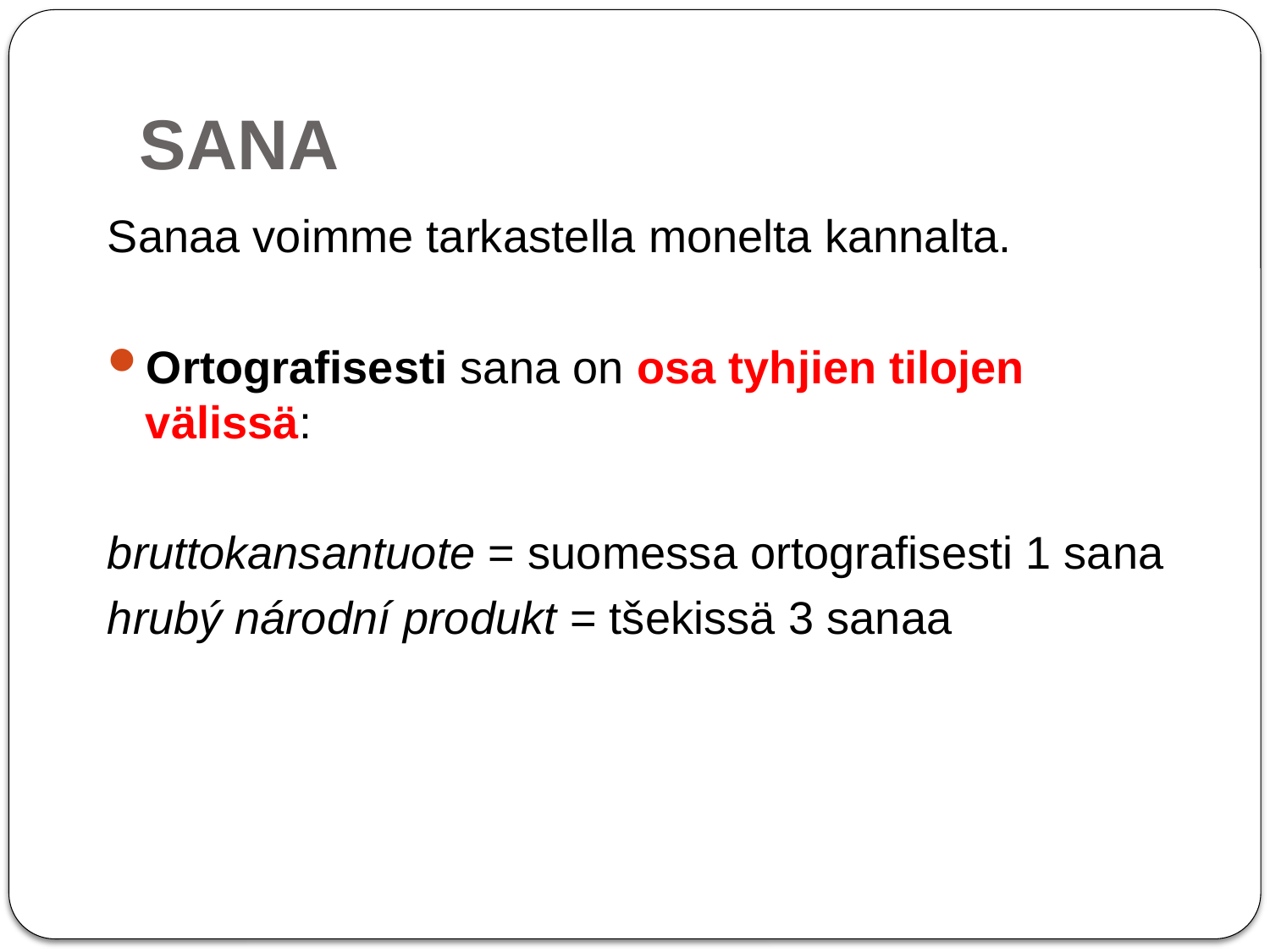

# SANA
Sanaa voimme tarkastella monelta kannalta.

Ortografisesti sana on osa tyhjien tilojen välissä:

bruttokansantuote = suomessa ortografisesti 1 sana
hrubý národní produkt = tšekissä 3 sanaa